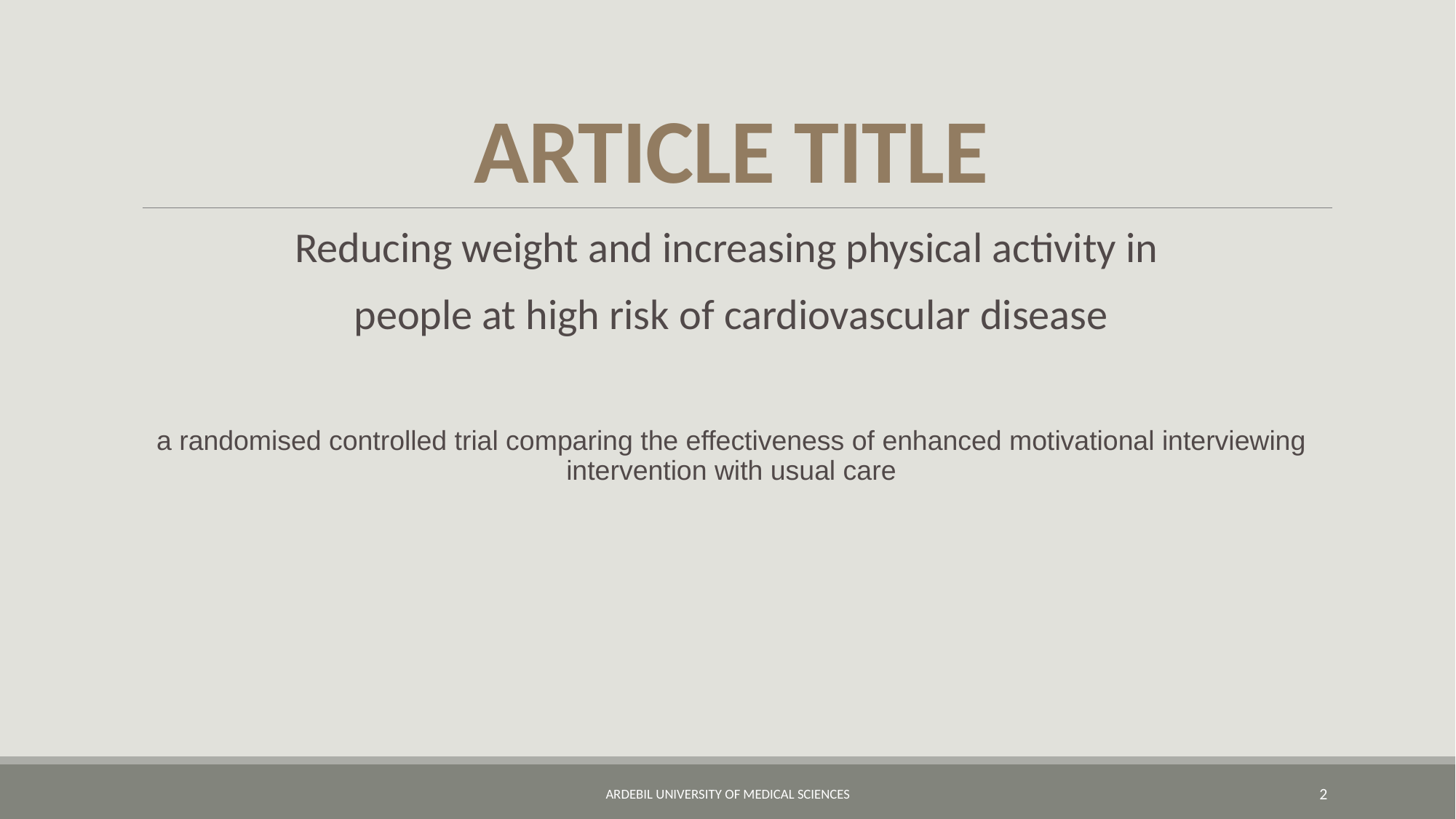

# ARTICLE TITLE
Reducing weight and increasing physical activity in
people at high risk of cardiovascular disease

a randomised controlled trial comparing the effectiveness of enhanced motivational interviewing intervention with usual care
ardebil university of medical sciences
2